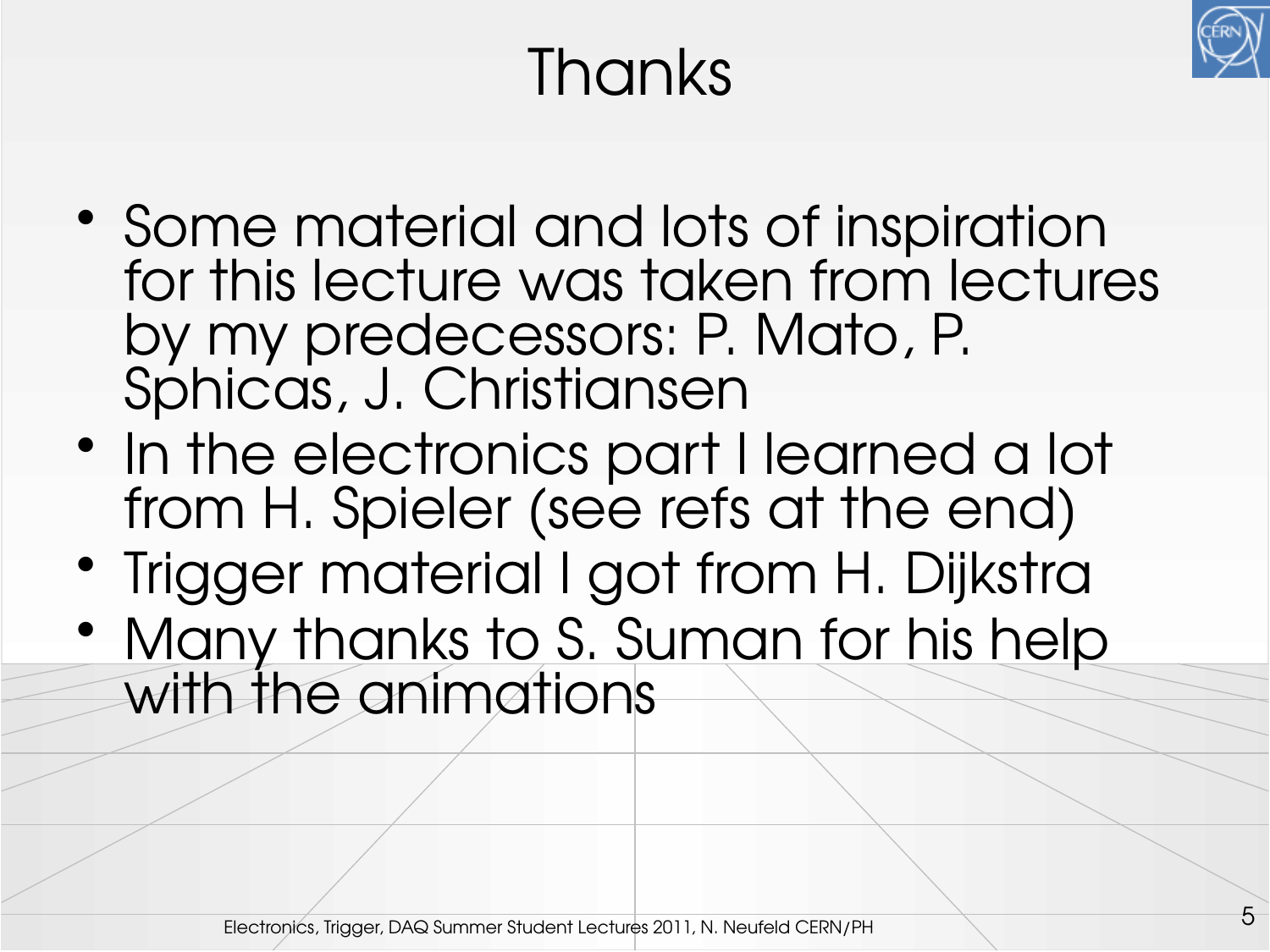

# Thanks
Some material and lots of inspiration for this lecture was taken from lectures by my predecessors: P. Mato, P. Sphicas, J. Christiansen
In the electronics part I learned a lot from H. Spieler (see refs at the end)
Trigger material I got from H. Dijkstra
Many thanks to S. Suman for his help with the animations

5
Electronics, Trigger, DAQ Summer Student Lectures 2011, N. Neufeld CERN/PH